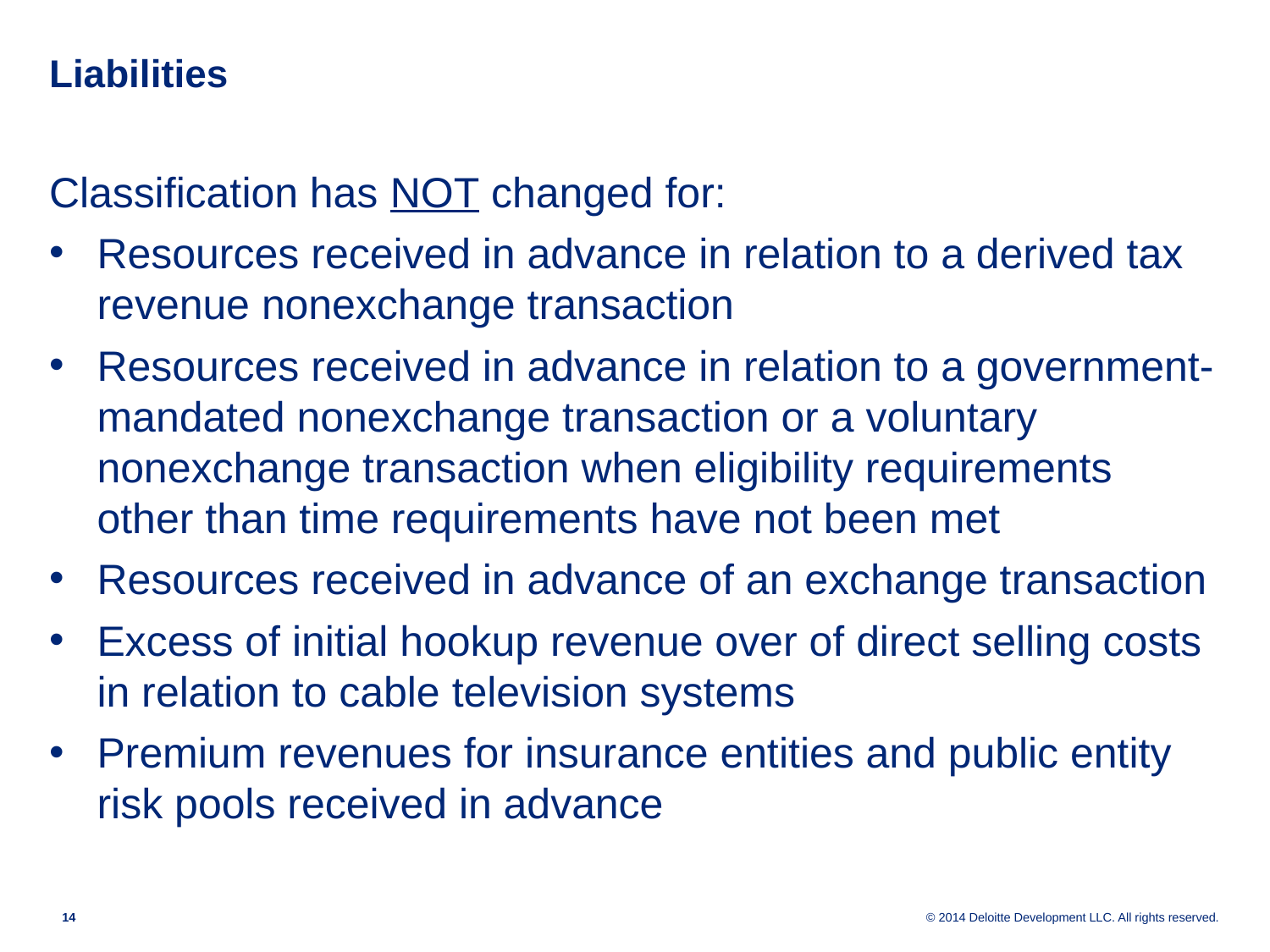

# Liabilities
Classification has NOT changed for:
Resources received in advance in relation to a derived tax revenue nonexchange transaction
Resources received in advance in relation to a government-mandated nonexchange transaction or a voluntary nonexchange transaction when eligibility requirements other than time requirements have not been met
Resources received in advance of an exchange transaction
Excess of initial hookup revenue over of direct selling costs in relation to cable television systems
Premium revenues for insurance entities and public entity risk pools received in advance

14